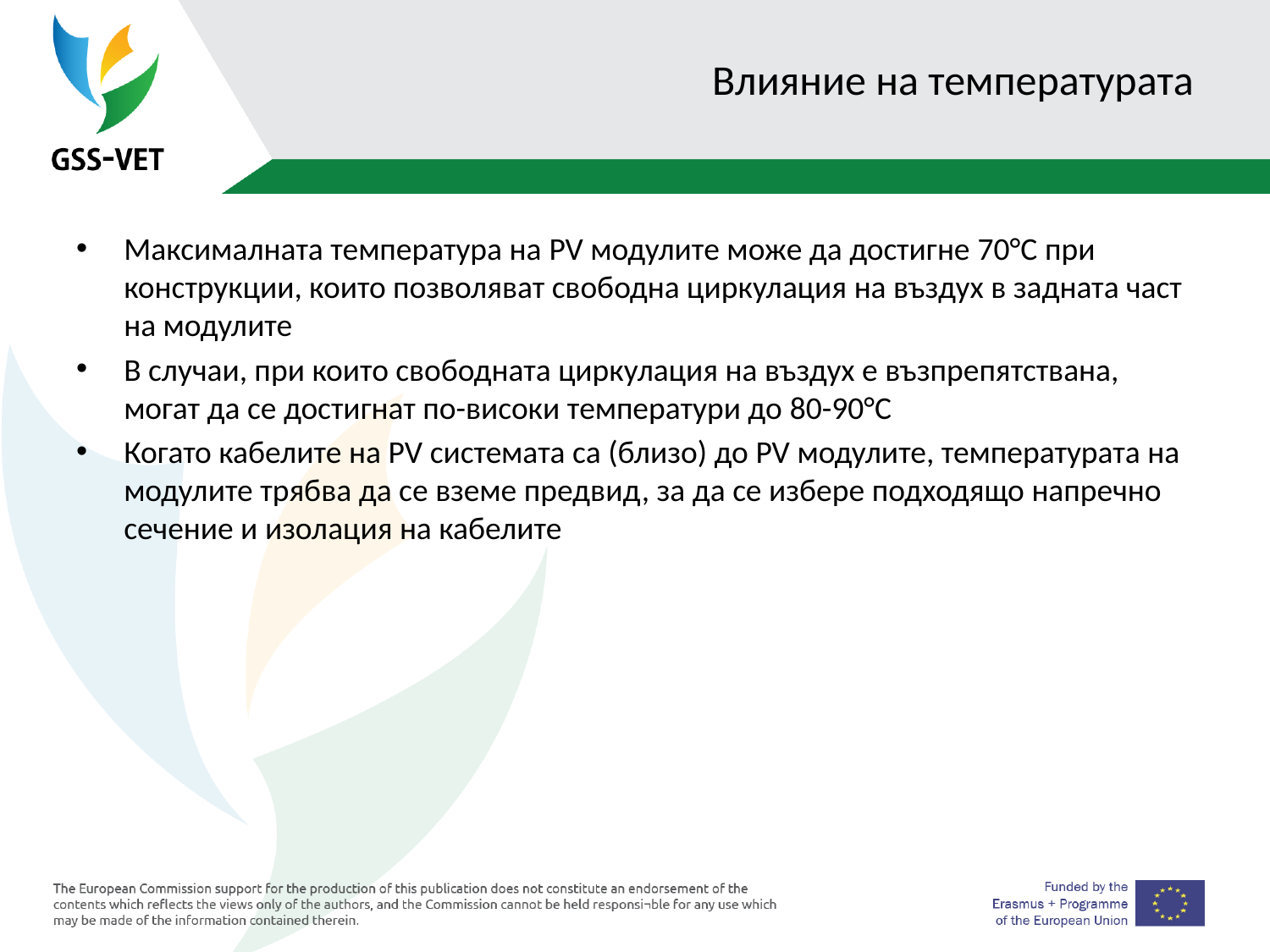

# Влияние на температурата
Максималната температура на PV модулите може да достигне 70°C при конструкции, които позволяват свободна циркулация на въздух в задната част на модулите
В случаи, при които свободната циркулация на въздух е възпрепятствана, могат да се достигнат по-високи температури до 80-90°C
Когато кабелите на PV системата са (близо) до PV модулите, температурата на модулите трябва да се вземе предвид, за да се избере подходящо напречно сечение и изолация на кабелите